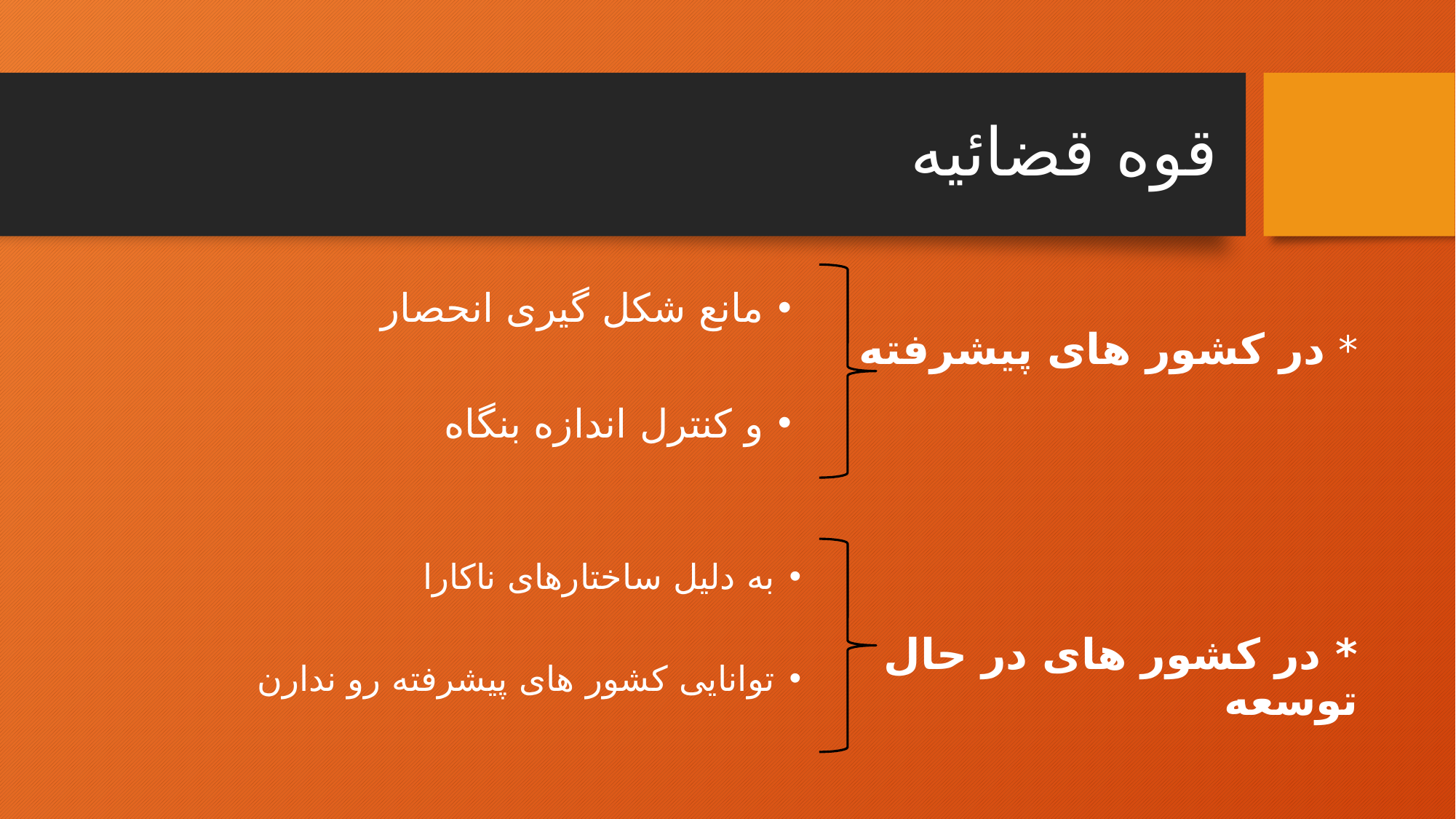

# قوه قضائیه

مانع شکل گیری انحصار

و کنترل اندازه بنگاه
* در کشور های پیشرفته

* در کشور های در حال توسعه

به دلیل ساختارهای ناکارا

توانایی کشور های پیشرفته رو ندارن